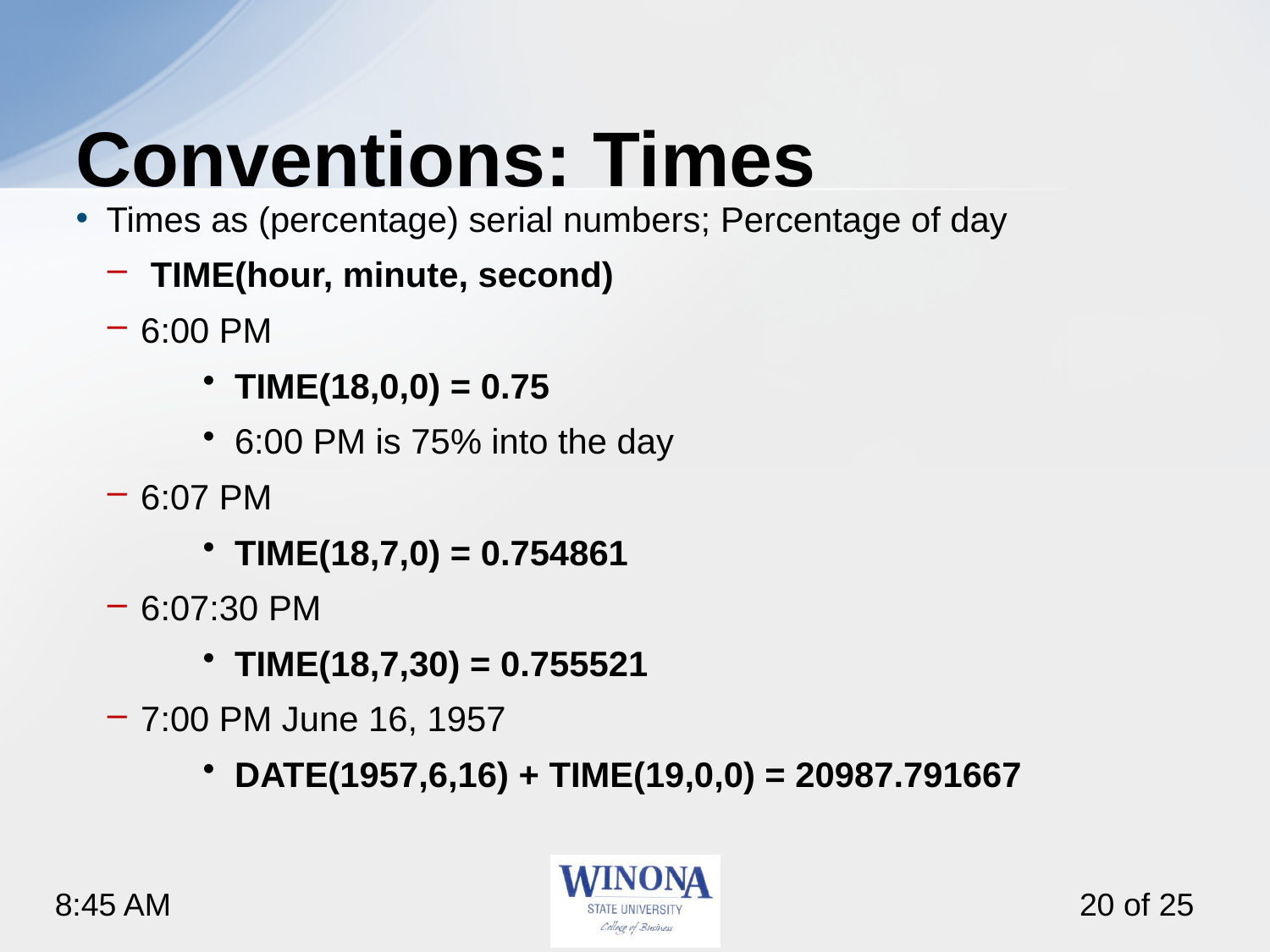

# Conventions: Times
Times as (percentage) serial numbers; Percentage of day
 TIME(hour, minute, second)
6:00 PM
TIME(18,0,0) = 0.75
6:00 PM is 75% into the day
6:07 PM
TIME(18,7,0) = 0.754861
6:07:30 PM
TIME(18,7,30) = 0.755521
7:00 PM June 16, 1957
DATE(1957,6,16) + TIME(19,0,0) = 20987.791667